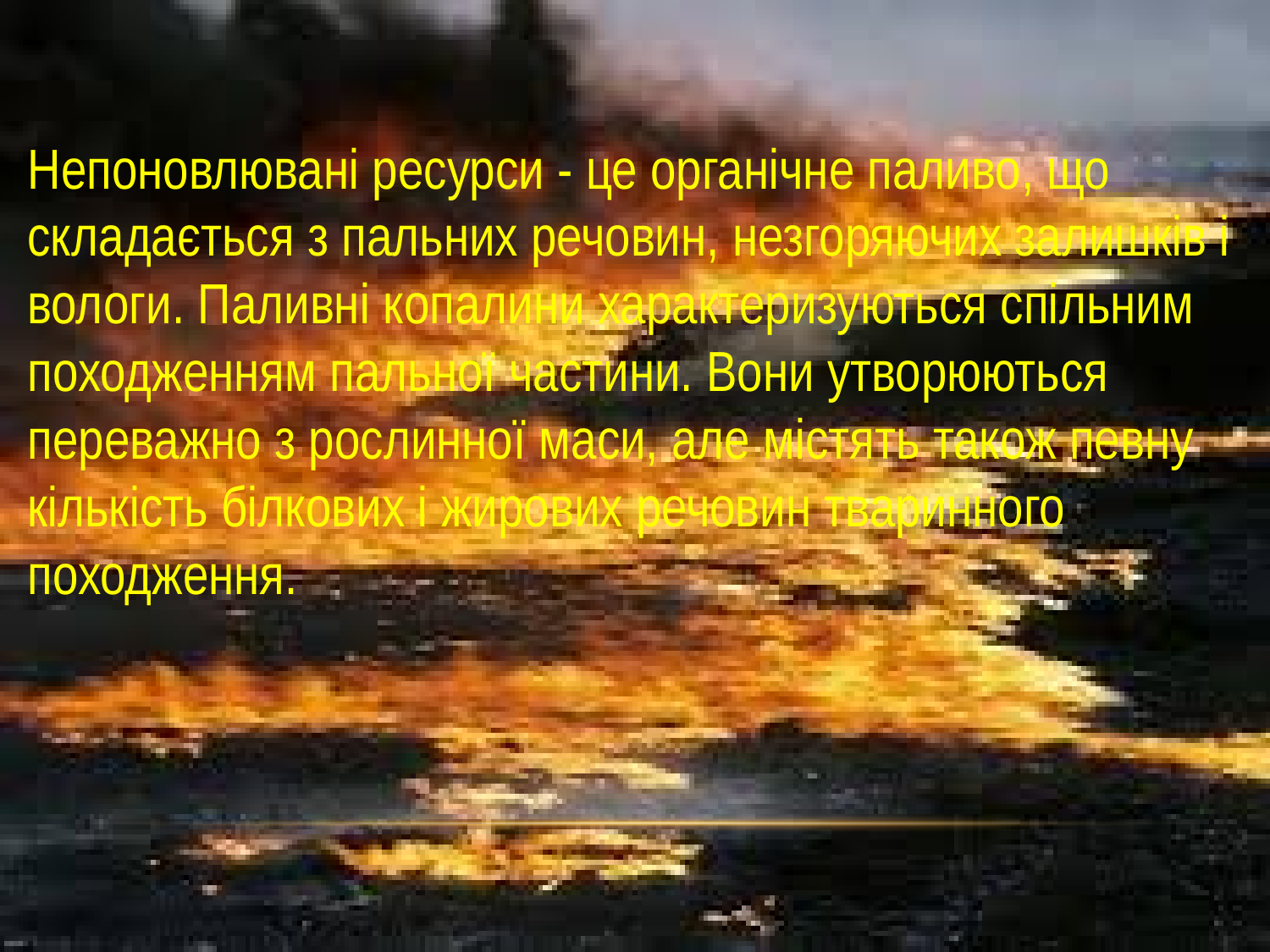

Непоновлювані ресурси - це органічне паливо, що складається з пальних речовин, незгоряючих залишків і вологи. Паливні копалини характеризуються спільним походженням пальної частини. Вони утворюються переважно з рослинної маси, але містять також певну кількість білкових і жирових речовин тваринного походження.